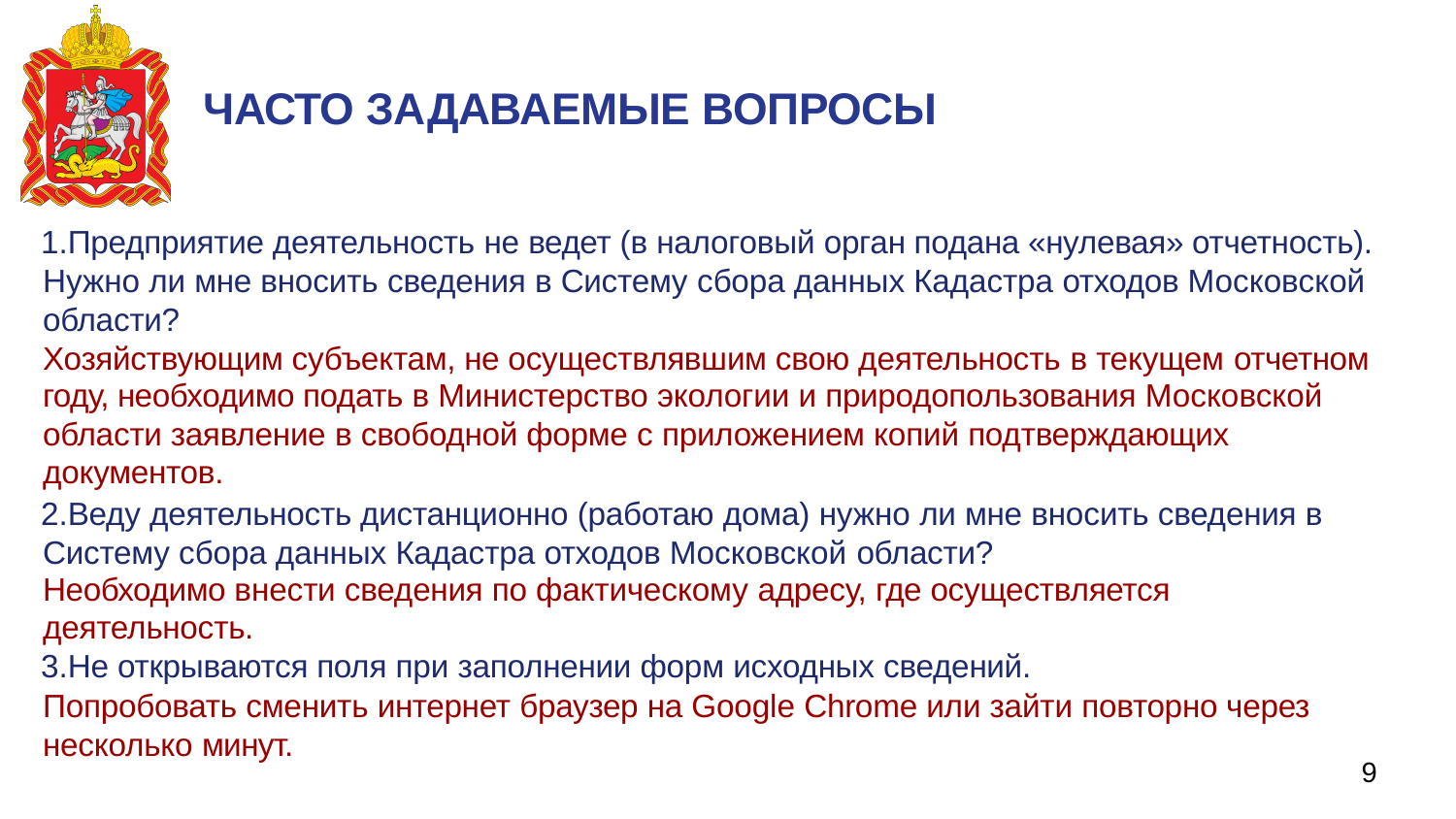

# ЧАСТО ЗАДАВАЕМЫЕ ВОПРОСЫ
Предприятие деятельность не ведет (в налоговый орган подана «нулевая» отчетность).  Нужно ли мне вносить сведения в Систему сбора данных Кадастра отходов Московской  области?
Хозяйствующим субъектам, не осуществлявшим свою деятельность в текущем отчетном
году, необходимо подать в Министерство экологии и природопользования Московской  области заявление в свободной форме с приложением копий подтверждающих  документов.
Веду деятельность дистанционно (работаю дома) нужно ли мне вносить сведения в  Систему сбора данных Кадастра отходов Московской области?
Необходимо внести сведения по фактическому адресу, где осуществляется деятельность.
Не открываются поля при заполнении форм исходных сведений.
Попробовать сменить интернет браузер на Google Chrome или зайти повторно через  несколько минут.
9